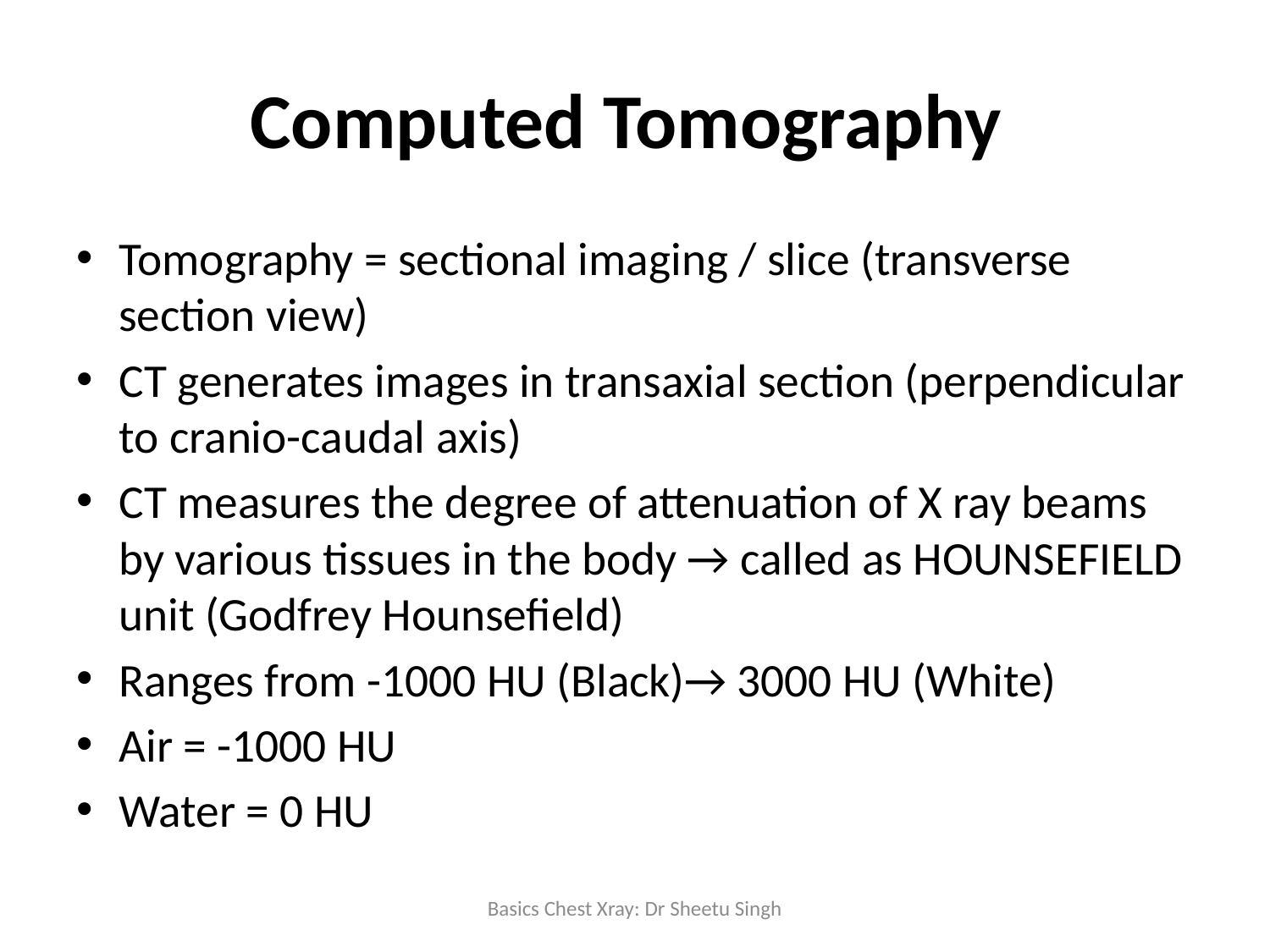

# Computed Tomography
Tomography = sectional imaging / slice (transverse section view)
CT generates images in transaxial section (perpendicular to cranio-caudal axis)
CT measures the degree of attenuation of X ray beams by various tissues in the body → called as HOUNSEFIELD unit (Godfrey Hounsefield)
Ranges from -1000 HU (Black)→ 3000 HU (White)
Air = -1000 HU
Water = 0 HU
Basics Chest Xray: Dr Sheetu Singh